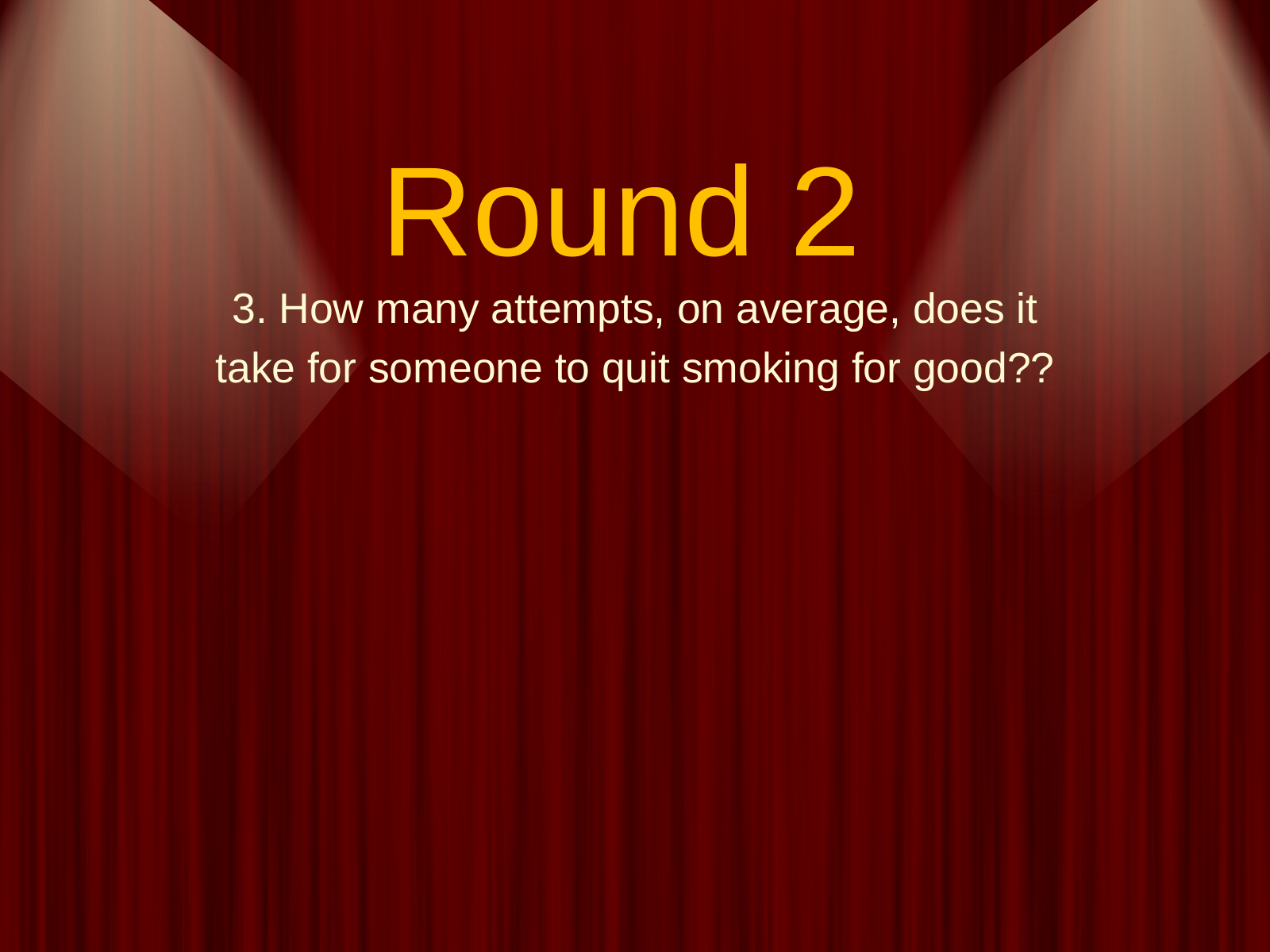

Round 2
3. How many attempts, on average, does it take for someone to quit smoking for good??